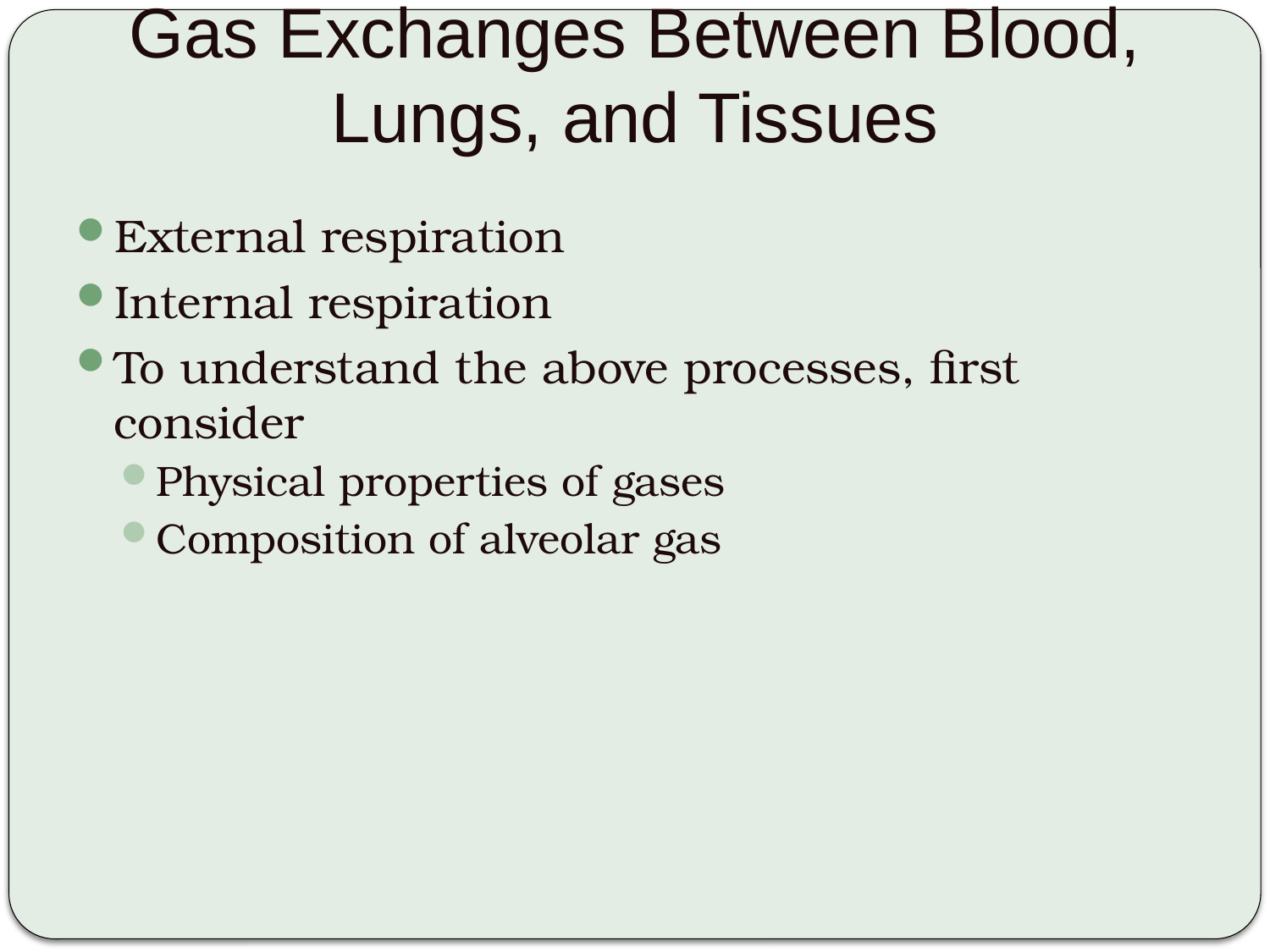

# Gas Exchanges Between Blood, Lungs, and Tissues
External respiration
Internal respiration
To understand the above processes, first consider
Physical properties of gases
Composition of alveolar gas